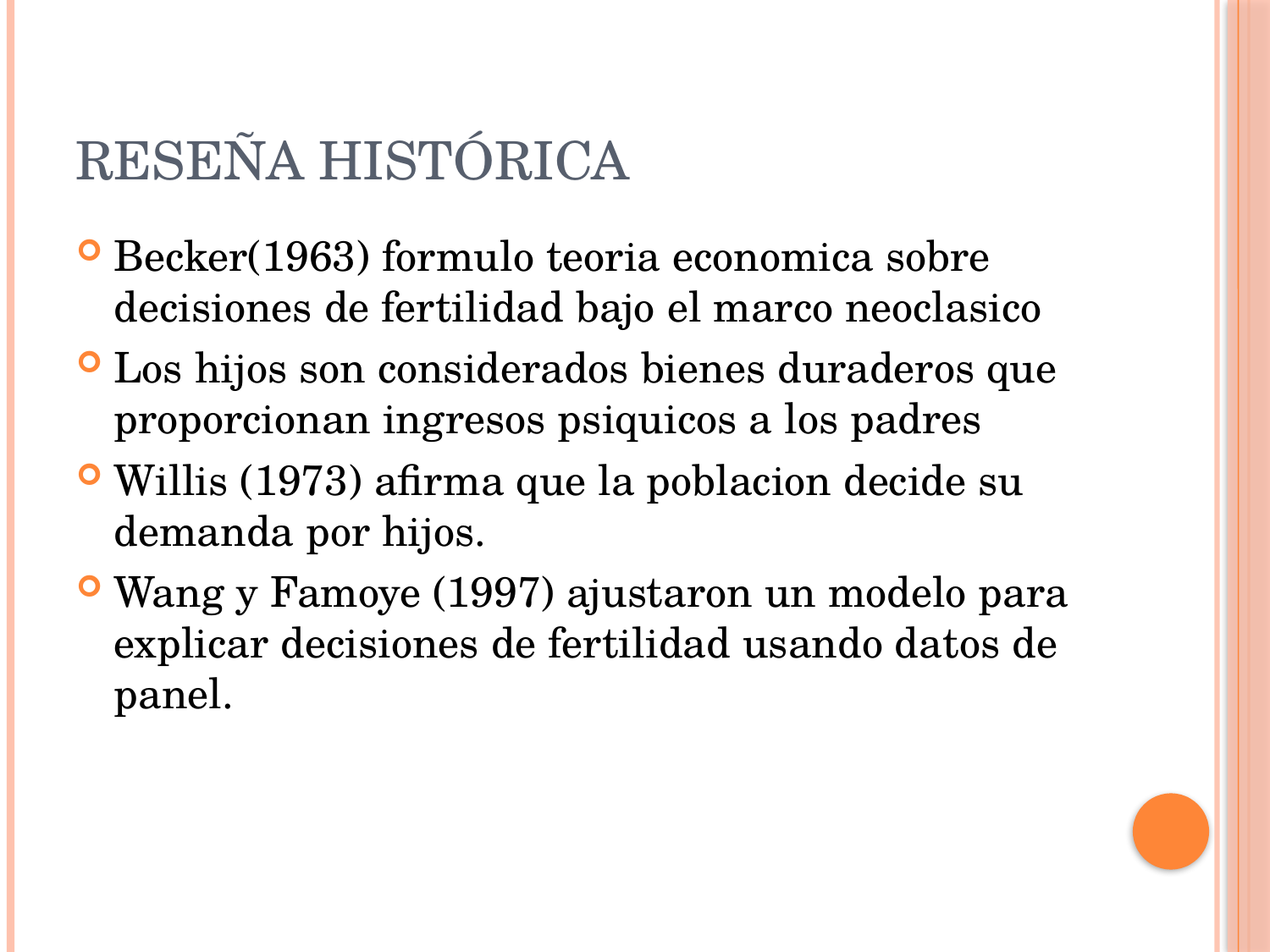

# RESEÑA HISTÓRICA
Becker(1963) formulo teoria economica sobre decisiones de fertilidad bajo el marco neoclasico
Los hijos son considerados bienes duraderos que proporcionan ingresos psiquicos a los padres
Willis (1973) afirma que la poblacion decide su demanda por hijos.
Wang y Famoye (1997) ajustaron un modelo para explicar decisiones de fertilidad usando datos de panel.